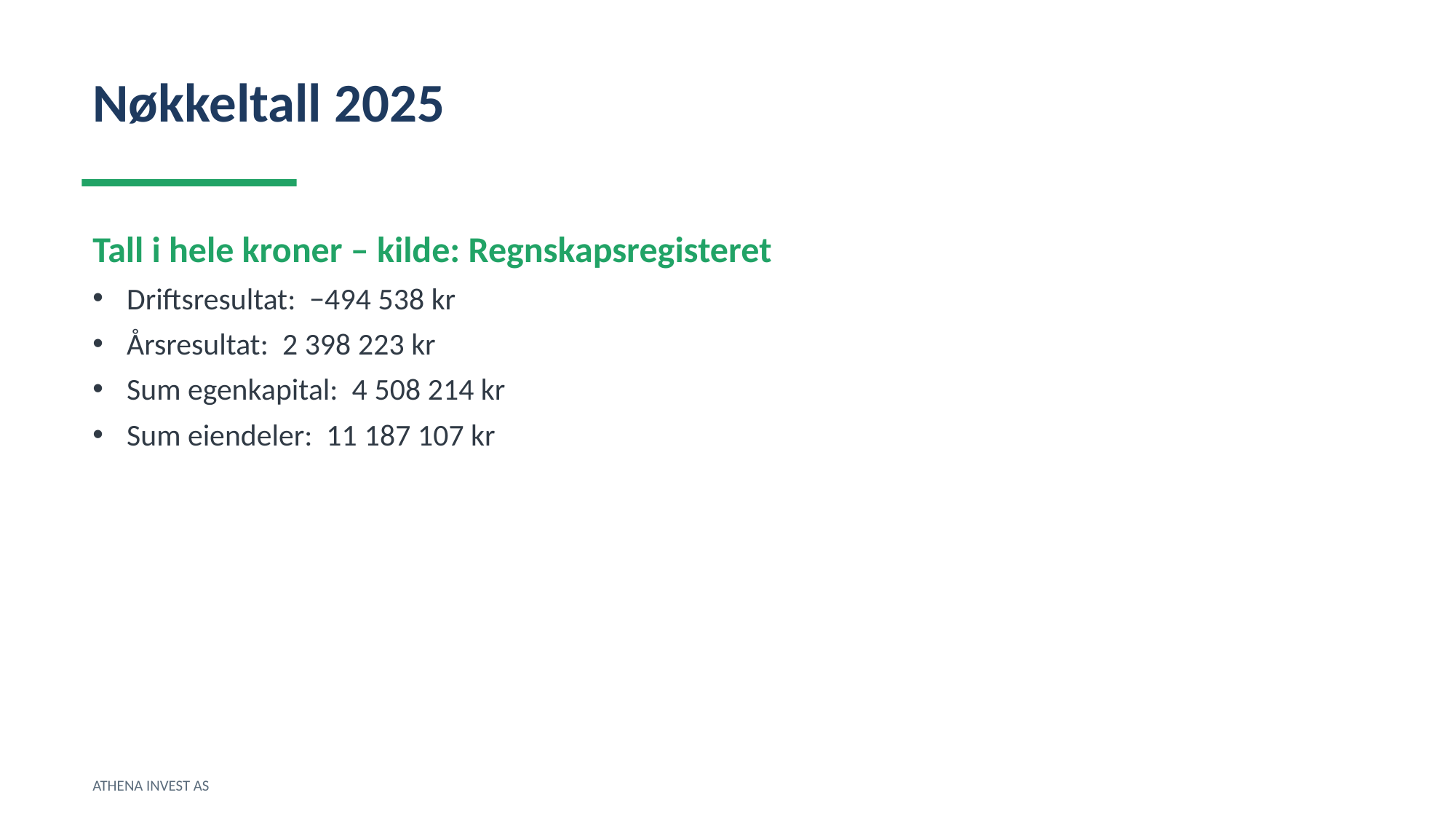

Nøkkeltall 2025

Tall i hele kroner – kilde: Regnskapsregisteret
Driftsresultat:  −494 538 kr
Årsresultat:  2 398 223 kr
Sum egenkapital:  4 508 214 kr
Sum eiendeler:  11 187 107 kr
ATHENA INVEST AS